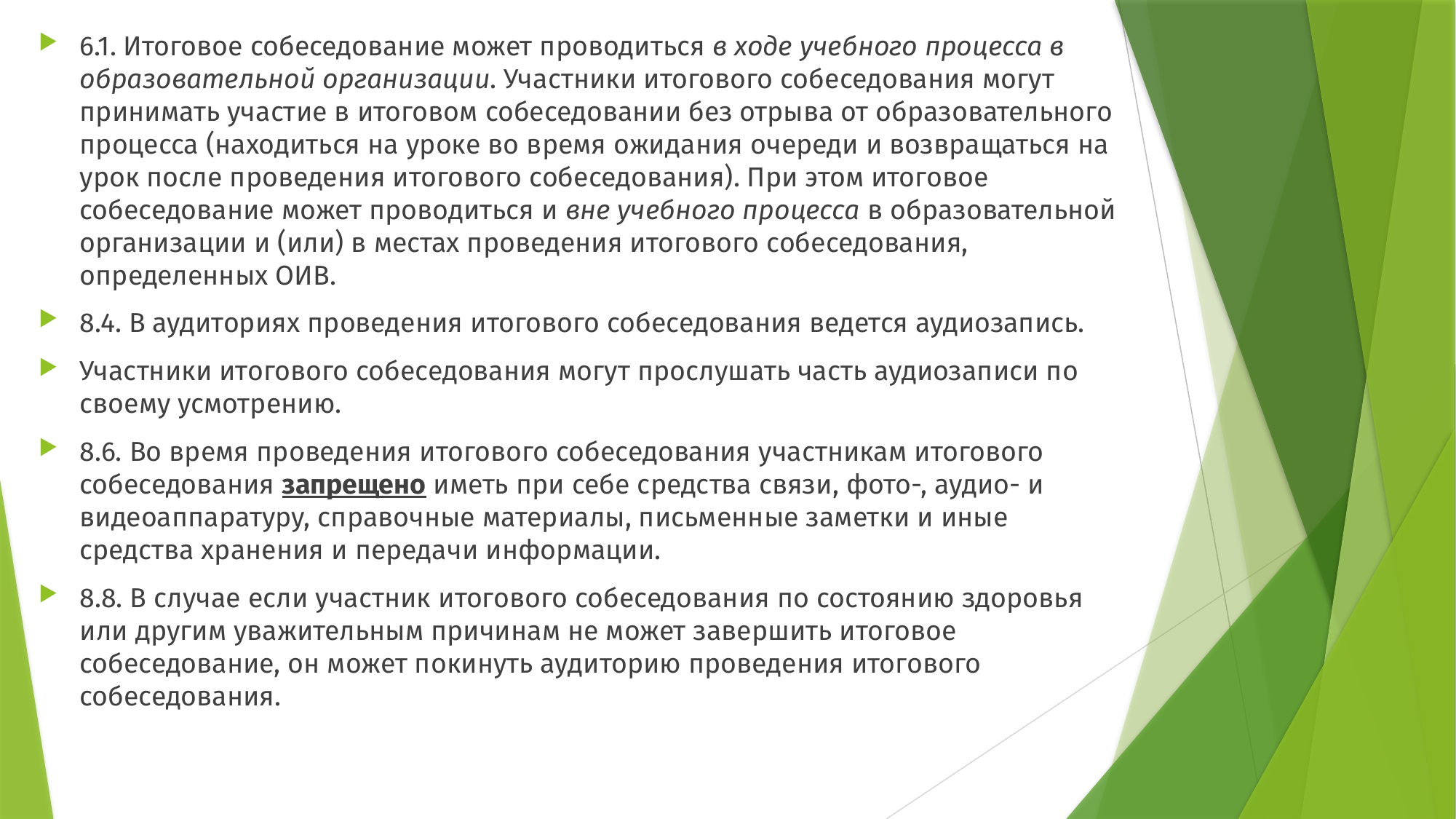

6.1. Итоговое собеседование может проводиться в ходе учебного процесса в образовательной организации. Участники итогового собеседования могут принимать участие в итоговом собеседовании без отрыва от образовательного процесса (находиться на уроке во время ожидания очереди и возвращаться на урок после проведения итогового собеседования). При этом итоговое собеседование может проводиться и вне учебного процесса в образовательной организации и (или) в местах проведения итогового собеседования, определенных ОИВ.
8.4. В аудиториях проведения итогового собеседования ведется аудиозапись.
Участники итогового собеседования могут прослушать часть аудиозаписи по своему усмотрению.
8.6. Во время проведения итогового собеседования участникам итогового собеседования запрещено иметь при себе средства связи, фото-, аудио- и видеоаппаратуру, справочные материалы, письменные заметки и иные средства хранения и передачи информации.
8.8. В случае если участник итогового собеседования по состоянию здоровья или другим уважительным причинам не может завершить итоговое собеседование, он может покинуть аудиторию проведения итогового собеседования.